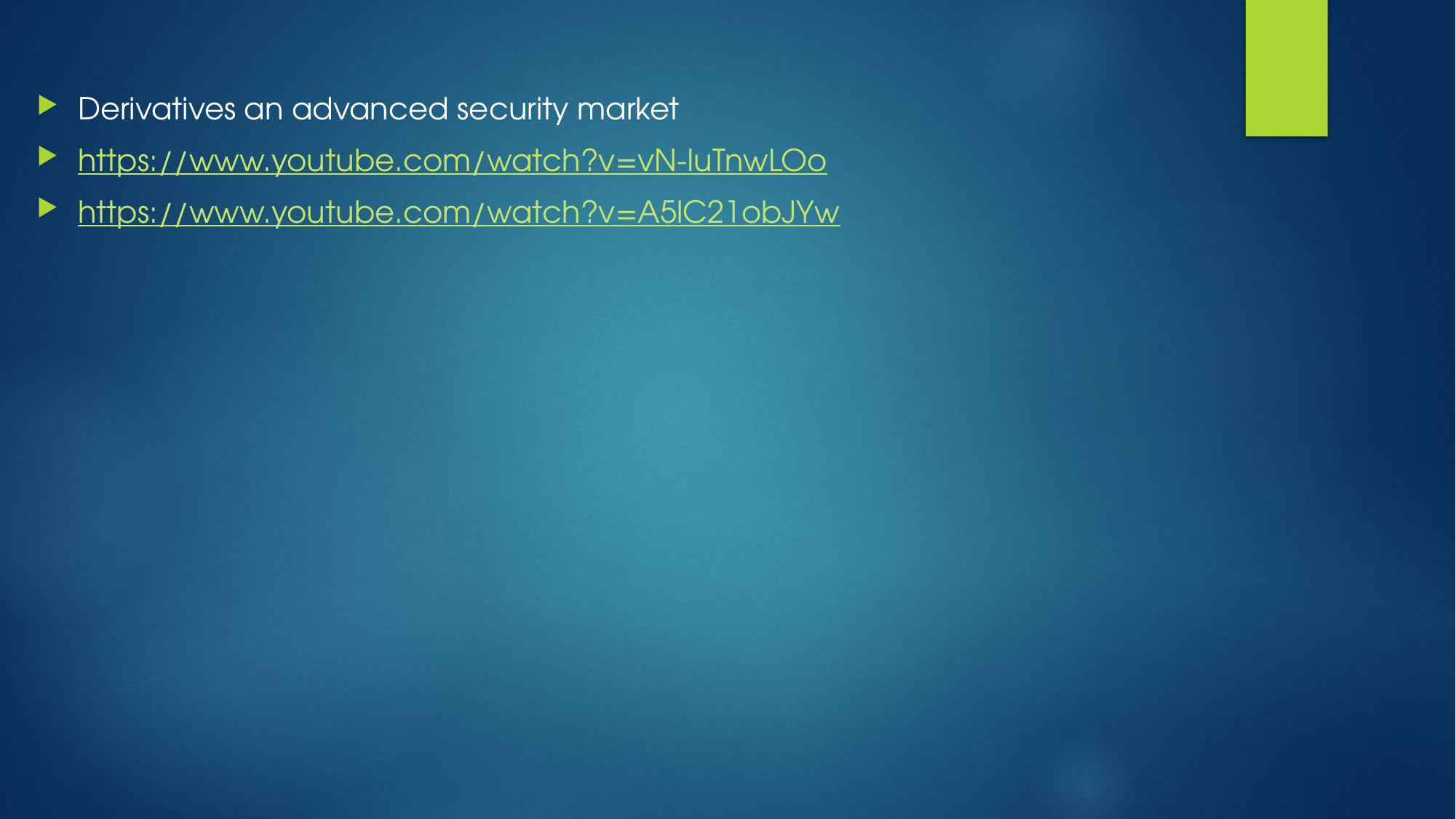

#
Derivatives an advanced security market
https://www.youtube.com/watch?v=vN-IuTnwLOo
https://www.youtube.com/watch?v=A5lC21obJYw